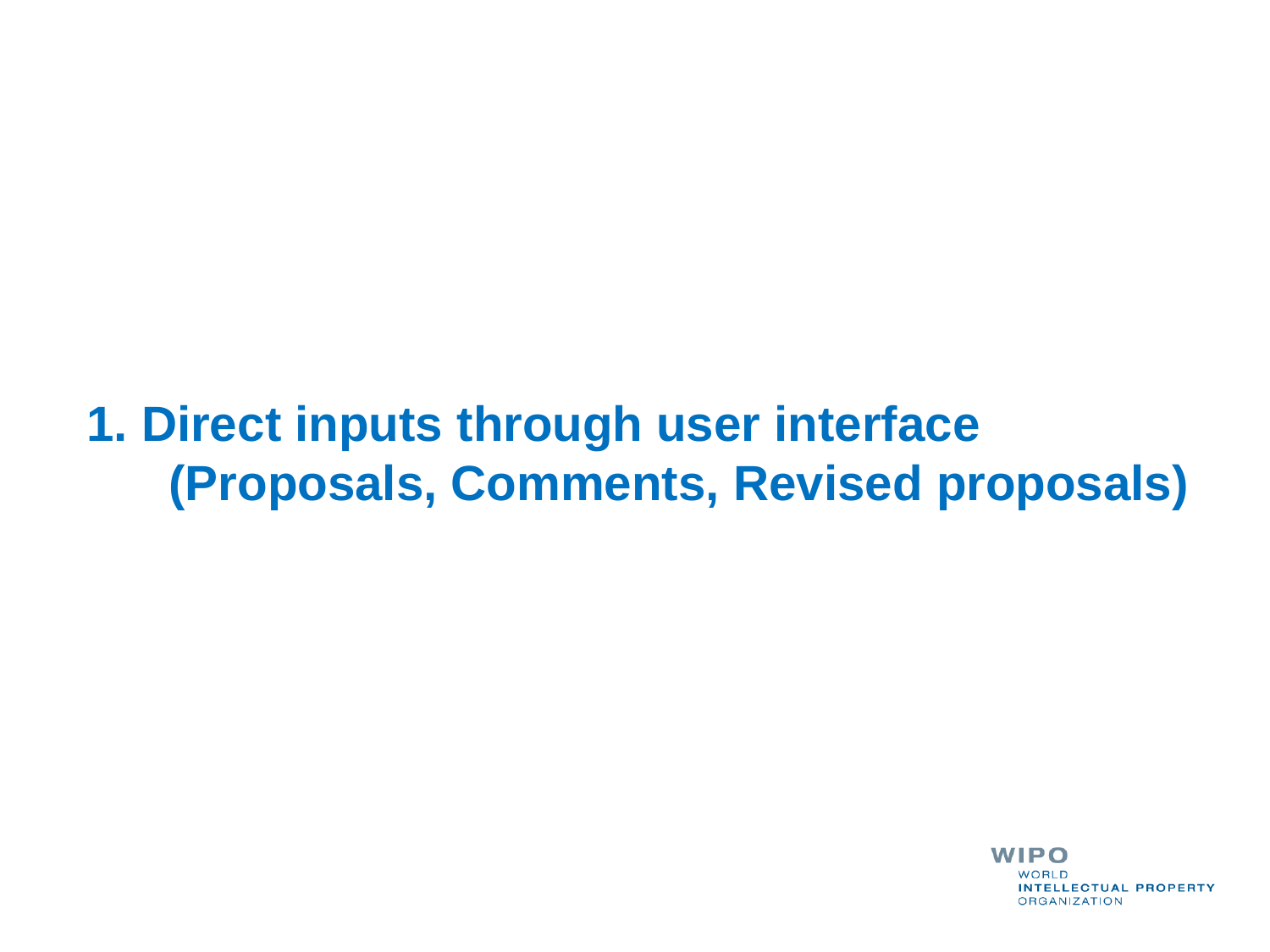

1. Direct inputs through user interface
      (Proposals, Comments, Revised proposals)